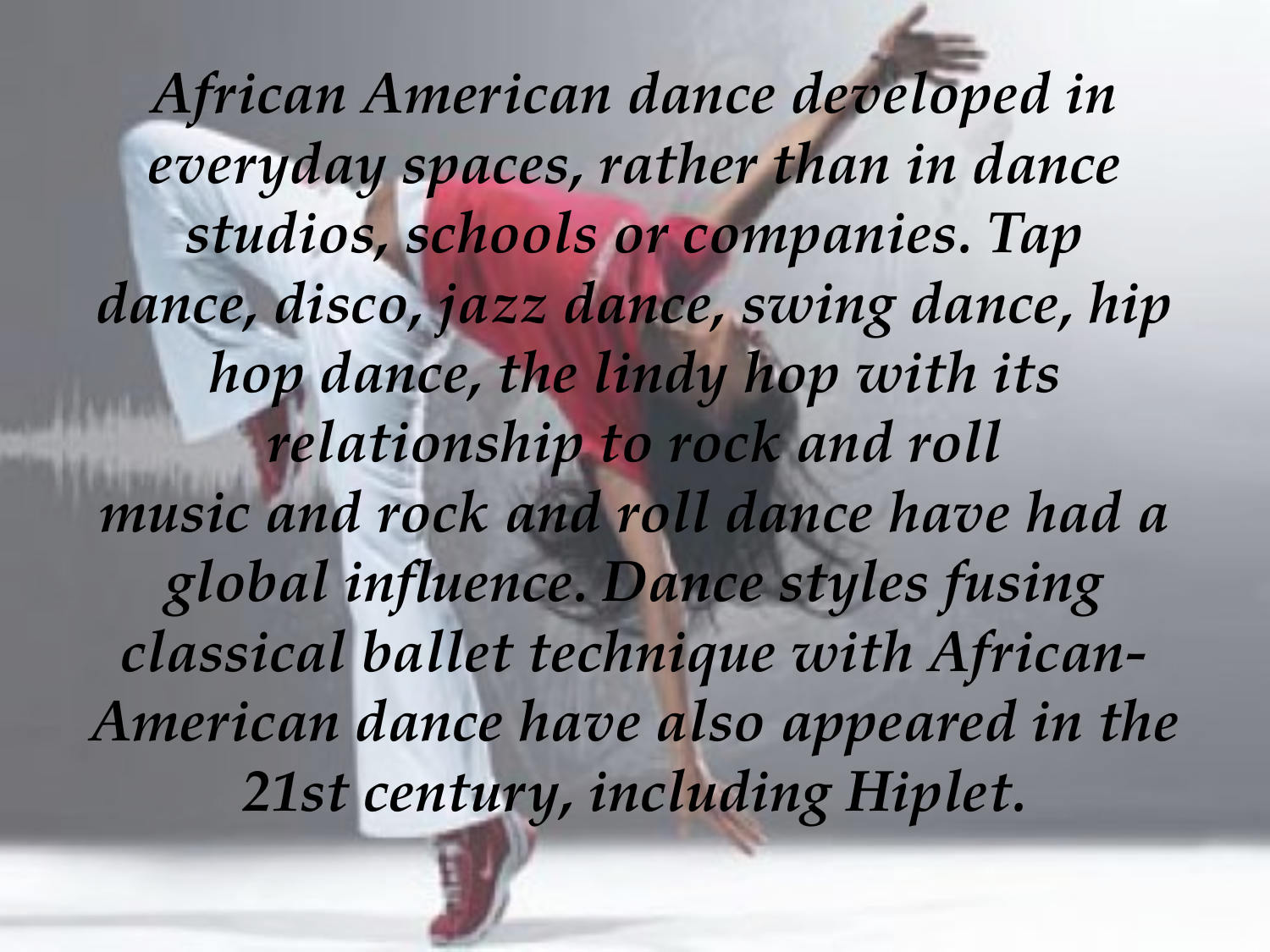

# African American dance developed in everyday spaces, rather than in dance studios, schools or companies. Tap dance, disco, jazz dance, swing dance, hip hop dance, the lindy hop with its relationship to rock and roll music and rock and roll dance have had a global influence. Dance styles fusing classical ballet technique with African-American dance have also appeared in the 21st century, including Hiplet.